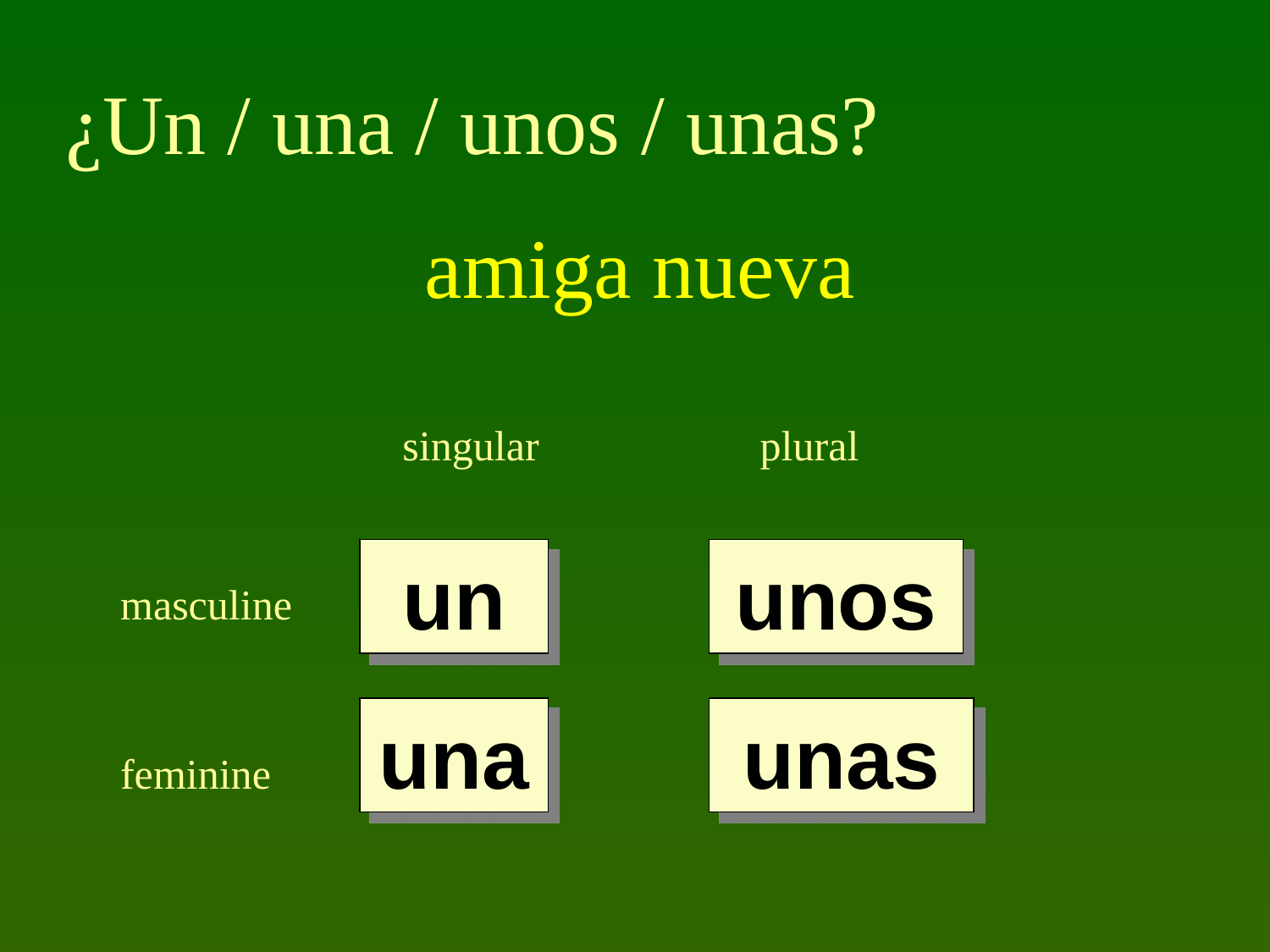

¿Un / una / unos / unas?
amiga nueva
singular
plural
un
unos
masculine
una
unas
feminine